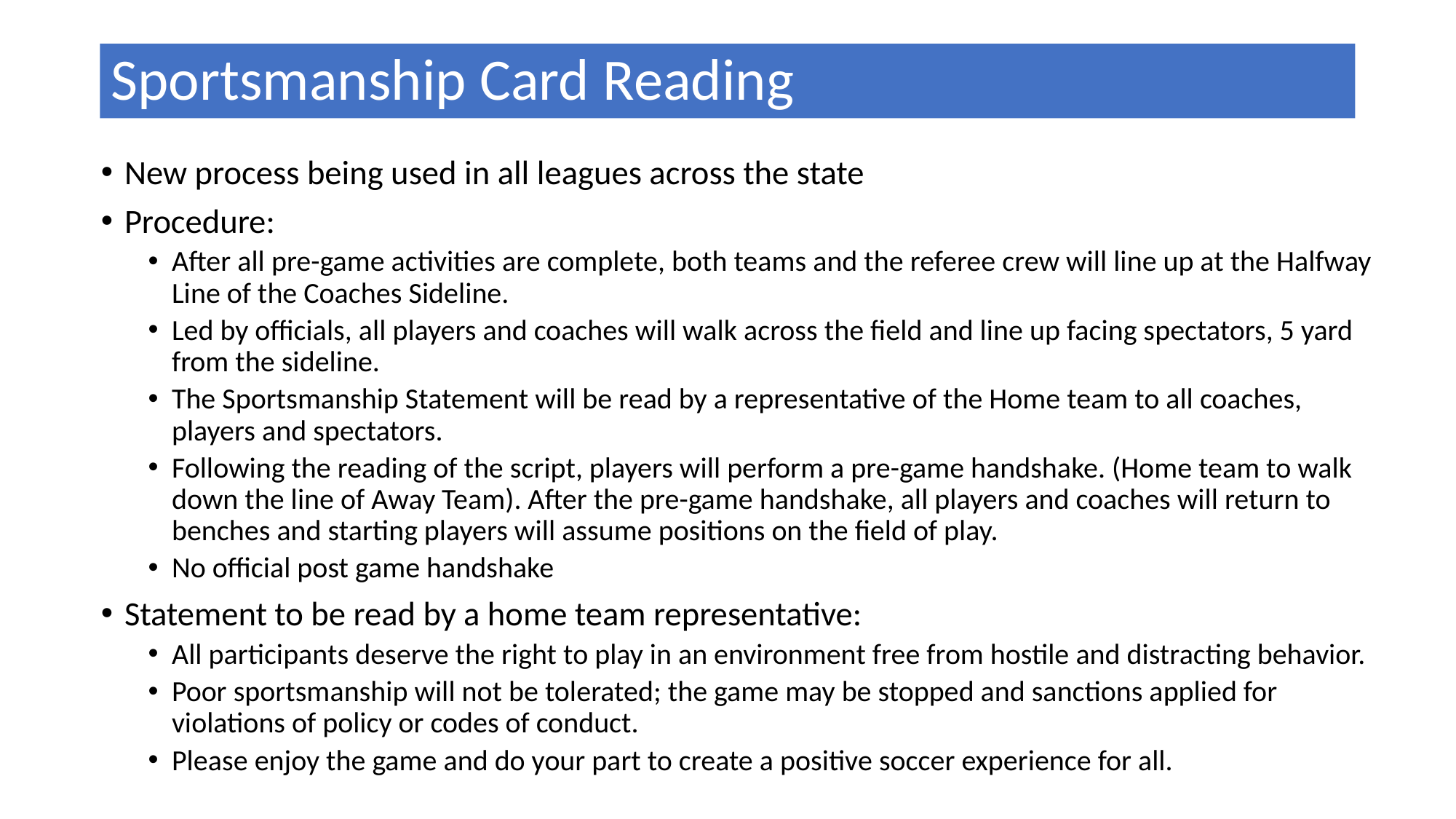

# Sportsmanship Card Reading
New process being used in all leagues across the state
Procedure:
After all pre-game activities are complete, both teams and the referee crew will line up at the Halfway Line of the Coaches Sideline.
Led by officials, all players and coaches will walk across the field and line up facing spectators, 5 yard from the sideline.
The Sportsmanship Statement will be read by a representative of the Home team to all coaches, players and spectators.
Following the reading of the script, players will perform a pre-game handshake. (Home team to walk down the line of Away Team). After the pre-game handshake, all players and coaches will return to benches and starting players will assume positions on the field of play.
No official post game handshake
Statement to be read by a home team representative:
All participants deserve the right to play in an environment free from hostile and distracting behavior.
Poor sportsmanship will not be tolerated; the game may be stopped and sanctions applied for violations of policy or codes of conduct.
Please enjoy the game and do your part to create a positive soccer experience for all.